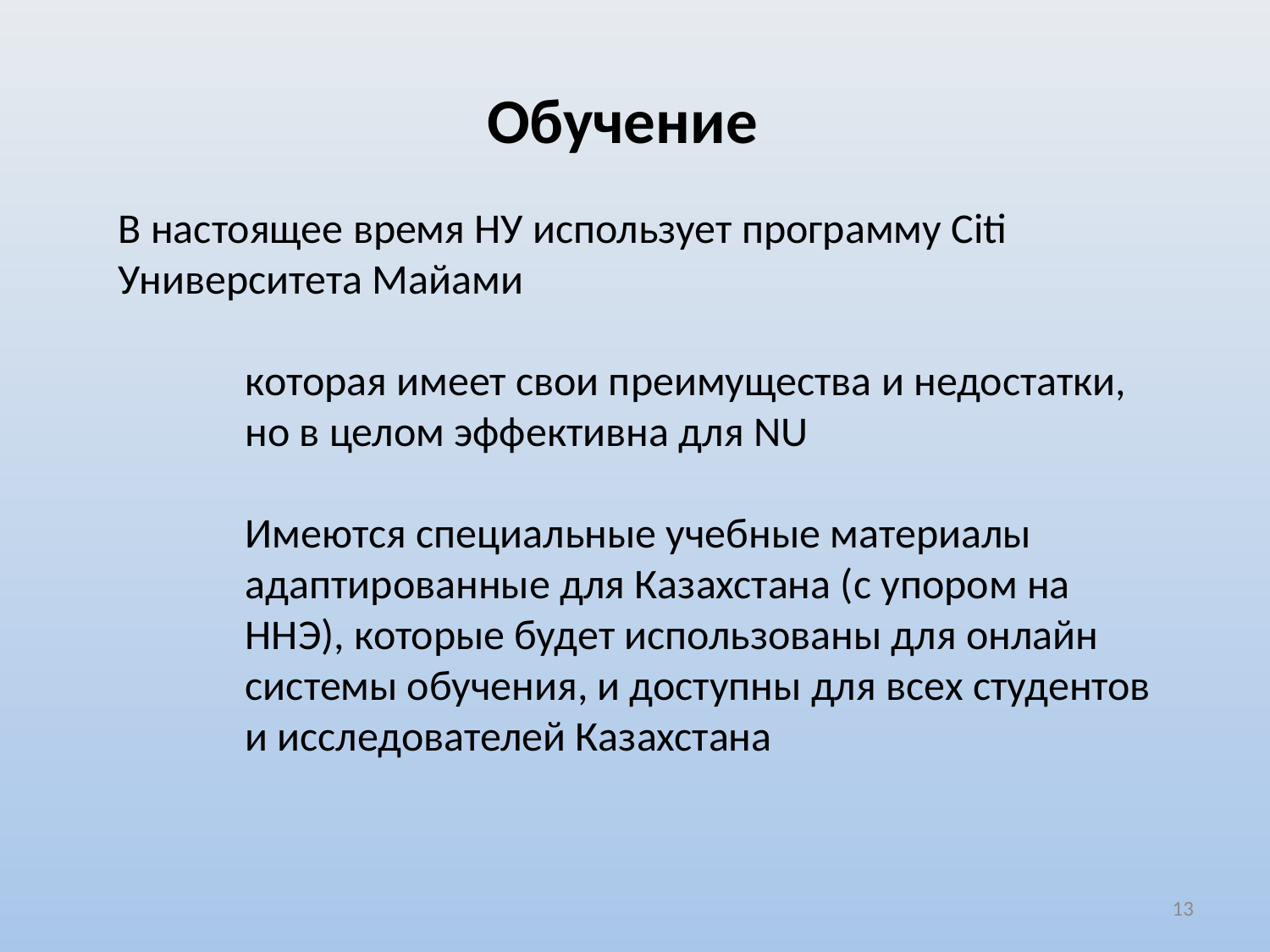

Обучение
В настоящее время НУ использует программу Citi Университета Майами

	которая имеет свои преимущества и недостатки, 	но в целом эффективна для NU

Имеются специальные учебные материалы адаптированные для Казахстана (с упором на ННЭ), которые будет использованы для онлайн системы обучения, и доступны для всех студентов и исследователей Казахстана
13